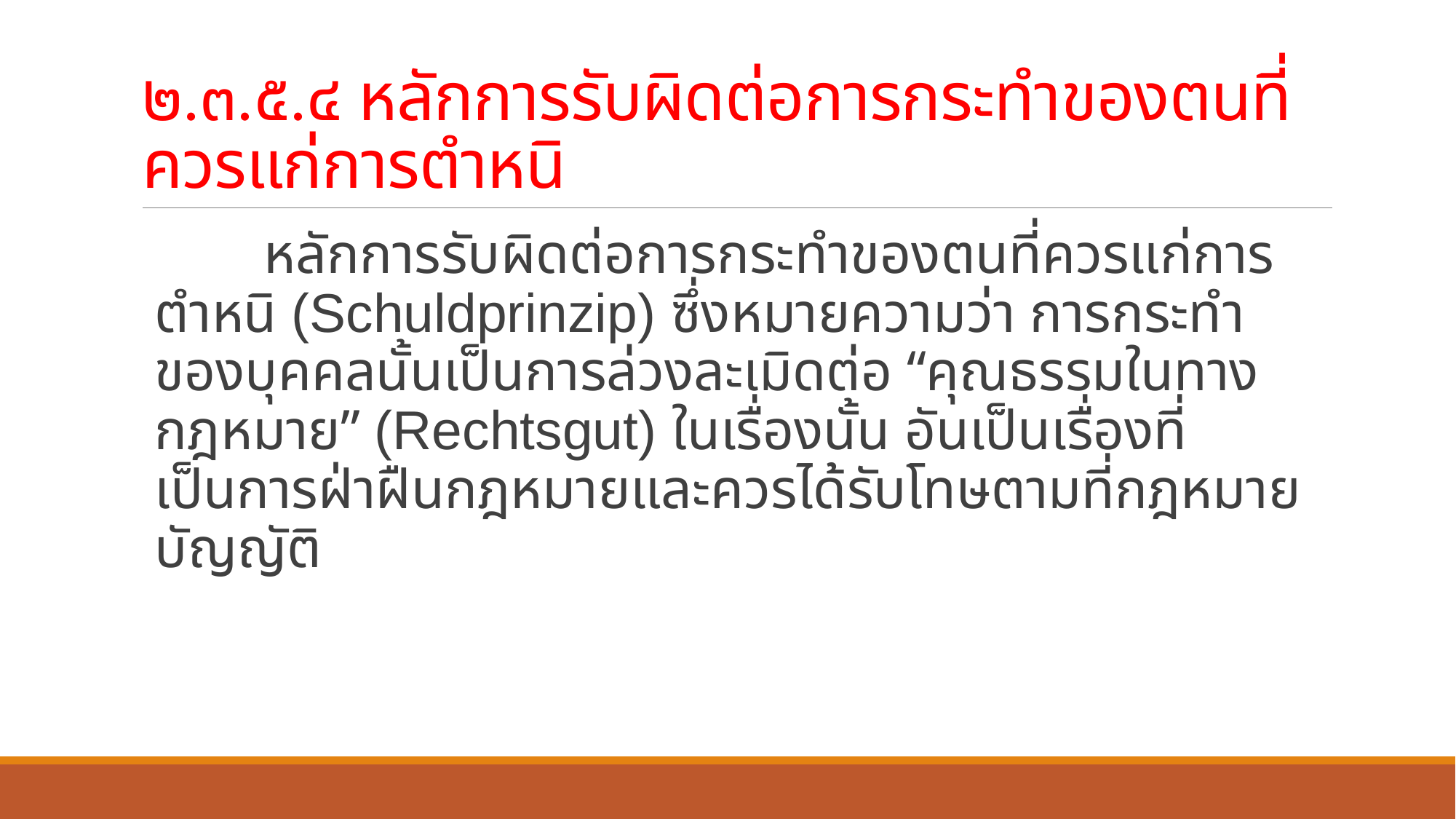

# ๒.๓.๕.๔ หลักการรับผิดต่อการกระทำของตนที่ควรแก่การตำหนิ
	หลักการรับผิดต่อการกระทำของตนที่ควรแก่การตำหนิ (Schuldprinzip) ซึ่งหมายความว่า การกระทำของบุคคลนั้นเป็นการล่วงละเมิดต่อ “คุณธรรมในทางกฎหมาย” (Rechtsgut) ในเรื่องนั้น อันเป็นเรื่องที่เป็นการฝ่าฝืนกฎหมายและควรได้รับโทษตามที่กฎหมายบัญญัติ